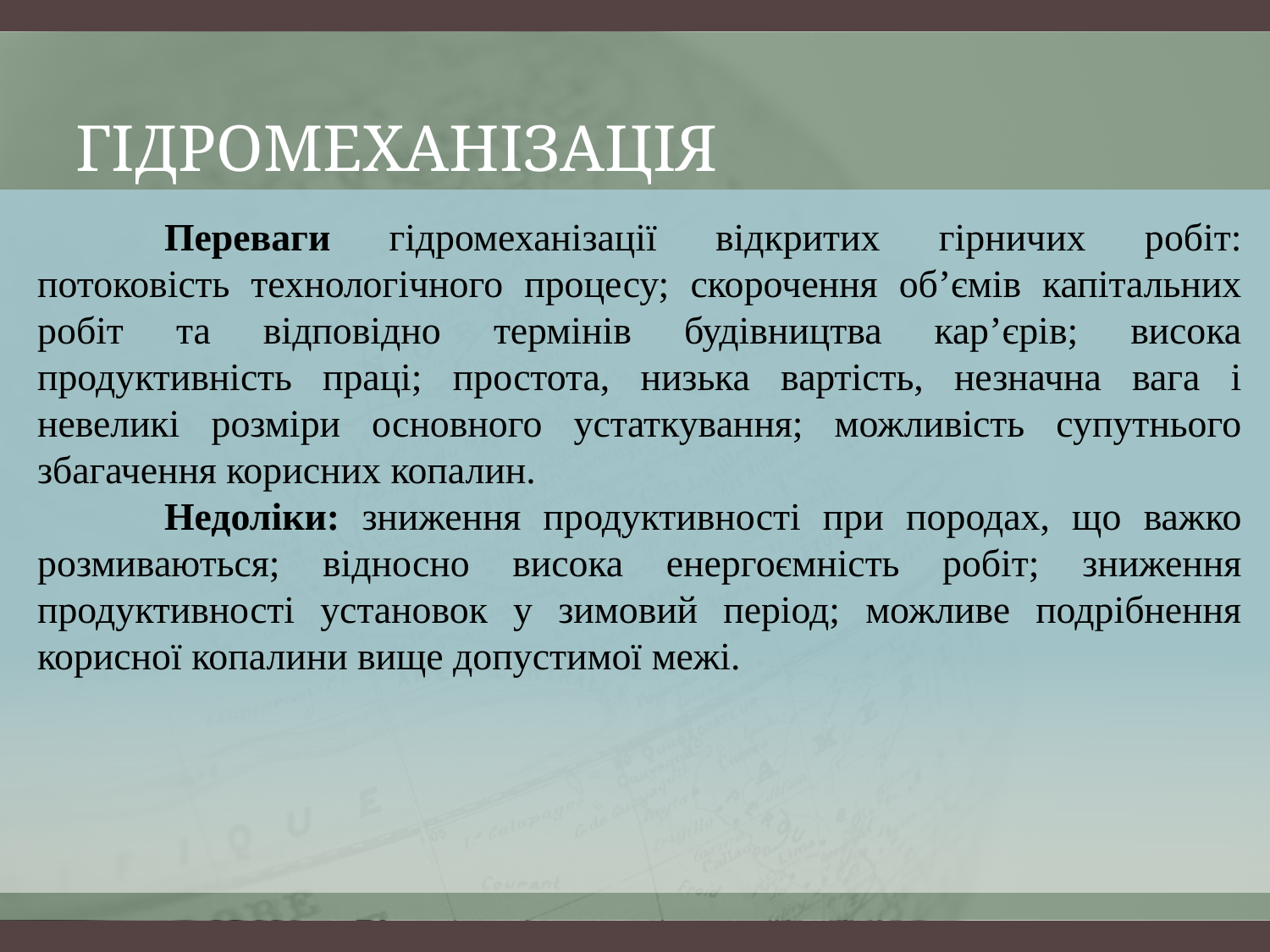

# Гідромеханізація
	Переваги гідромеханізації відкритих гірничих робіт: потоковість технологічного процесу; скорочення об’ємів капітальних робіт та відповідно термінів будівництва кар’єрів; висока продуктивність праці; простота, низька вартість, незначна вага і невеликі розміри основного устаткування; можливість супутнього збагачення корисних копалин.
	Недоліки: зниження продуктивності при породах, що важко розмиваються; відносно висока енергоємність робіт; зниження продуктивності установок у зимовий період; можливе подрібнення корисної копалини вище допустимої межі.